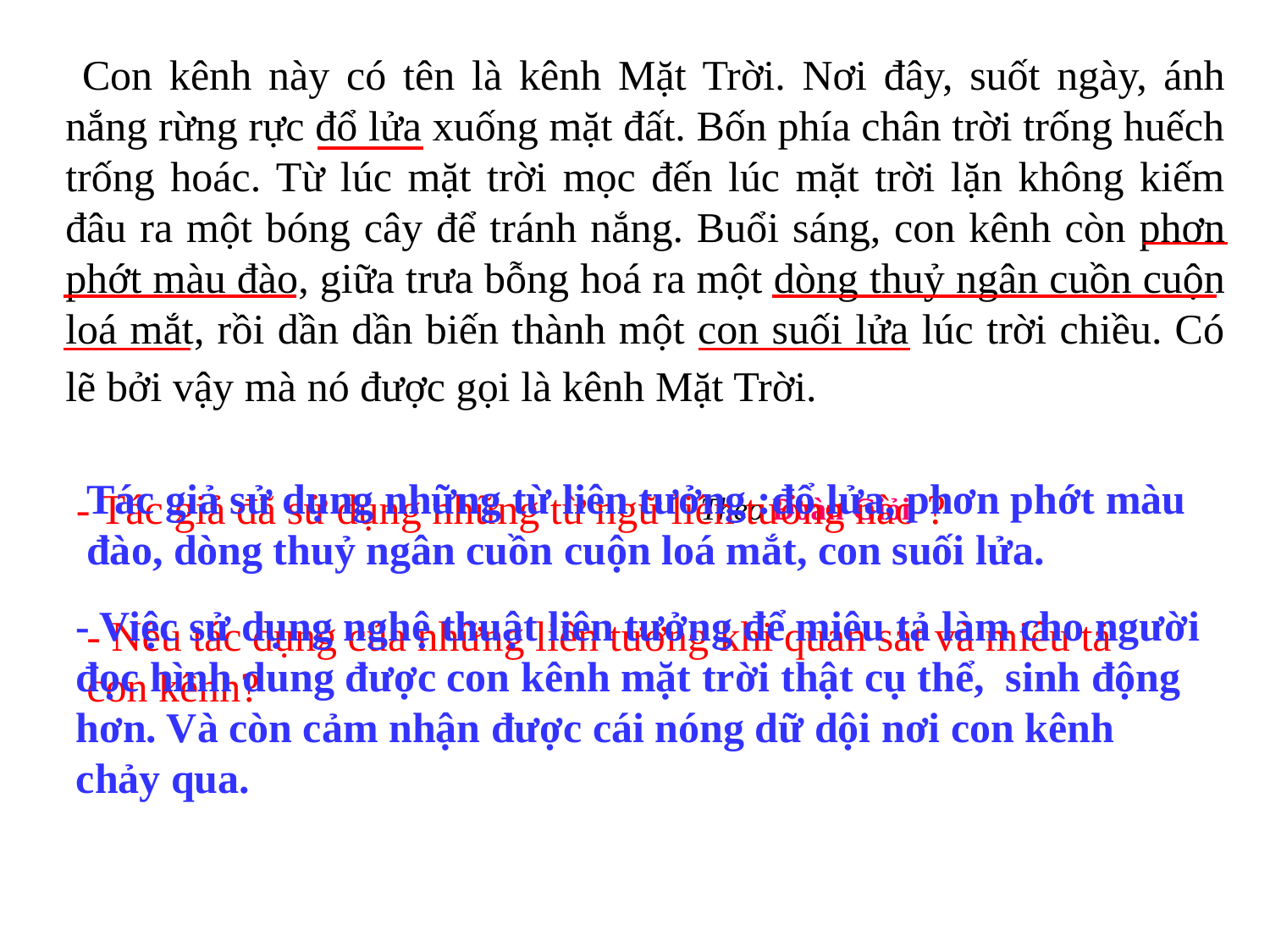

Con kênh này có tên là kênh Mặt Trời. Nơi đây, suốt ngày, ánh nắng rừng rực đổ lửa xuống mặt đất. Bốn phía chân trời trống huếch trống hoác. Từ lúc mặt trời mọc đến lúc mặt trời lặn không kiếm đâu ra một bóng cây để tránh nắng. Buổi sáng, con kênh còn phơn phớt màu đào, giữa trưa bỗng hoá ra một dòng thuỷ ngân cuồn cuộn loá mắt, rồi dần dần biến thành một con suối lửa lúc trời chiều. Có lẽ bởi vậy mà nó được gọi là kênh Mặt Trời.	                                                                                                               							Theo Đoàn Giỏi
Tác giả sử dụng những từ liên tưởng :đổ lửa, phơn phớt màu đào, dòng thuỷ ngân cuồn cuộn loá mắt, con suối lửa.
- Tác giả đã sử dụng những từ ngữ liên tưởng nào ?
- Việc sử dụng nghệ thuật liên tưởng để miêu tả làm cho người đọc hình dung được con kênh mặt trời thật cụ thể,  sinh động hơn. Và còn cảm nhận được cái nóng dữ dội nơi con kênh chảy qua.
- Nêu tác dụng của những liên tưởng khi quan sát và miêu tả  con kênh?